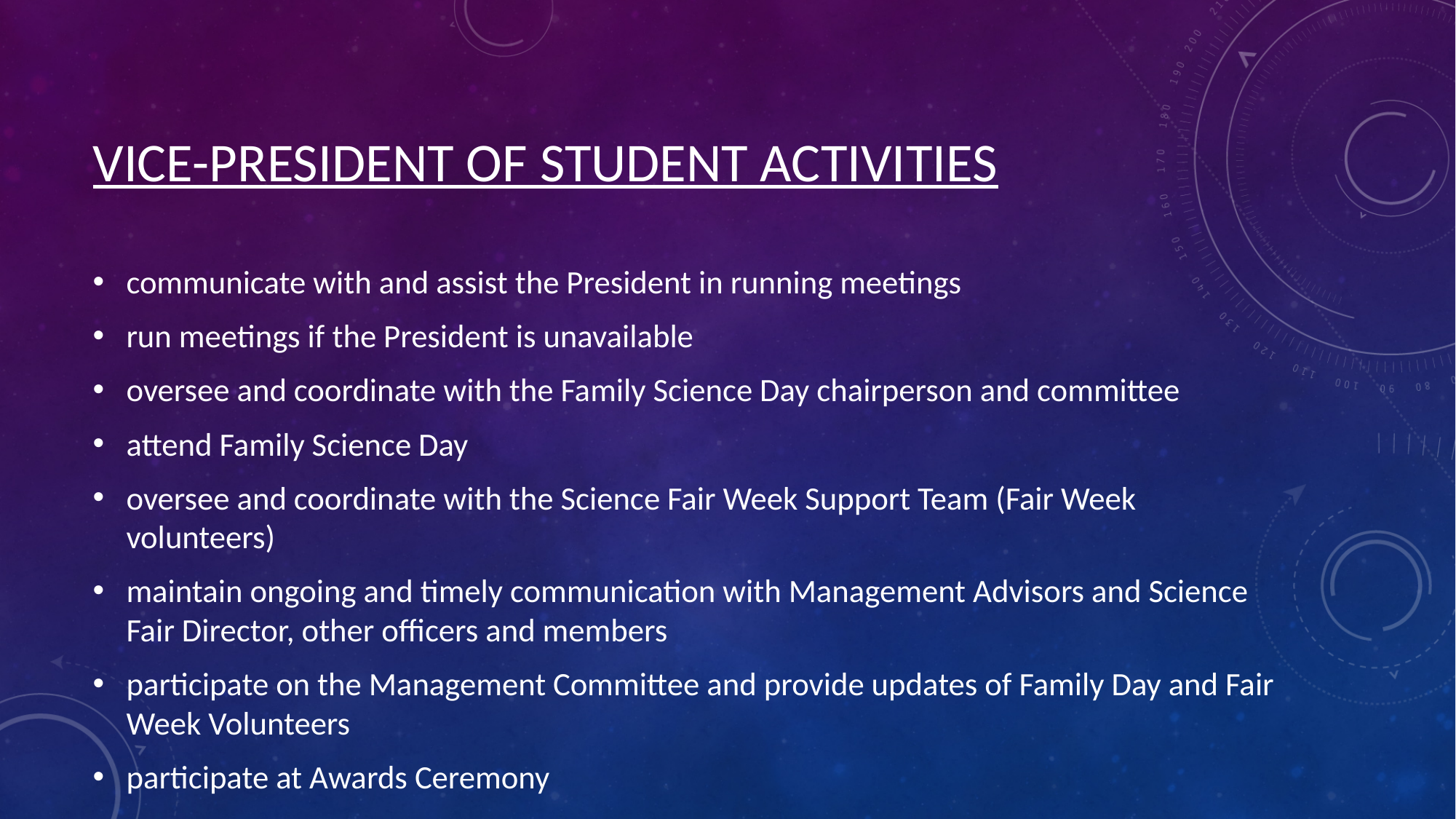

# Vice-president of Student Activities
communicate with and assist the President in running meetings
run meetings if the President is unavailable
oversee and coordinate with the Family Science Day chairperson and committee
attend Family Science Day
oversee and coordinate with the Science Fair Week Support Team (Fair Week volunteers)
maintain ongoing and timely communication with Management Advisors and Science Fair Director, other officers and members
participate on the Management Committee and provide updates of Family Day and Fair Week Volunteers
participate at Awards Ceremony